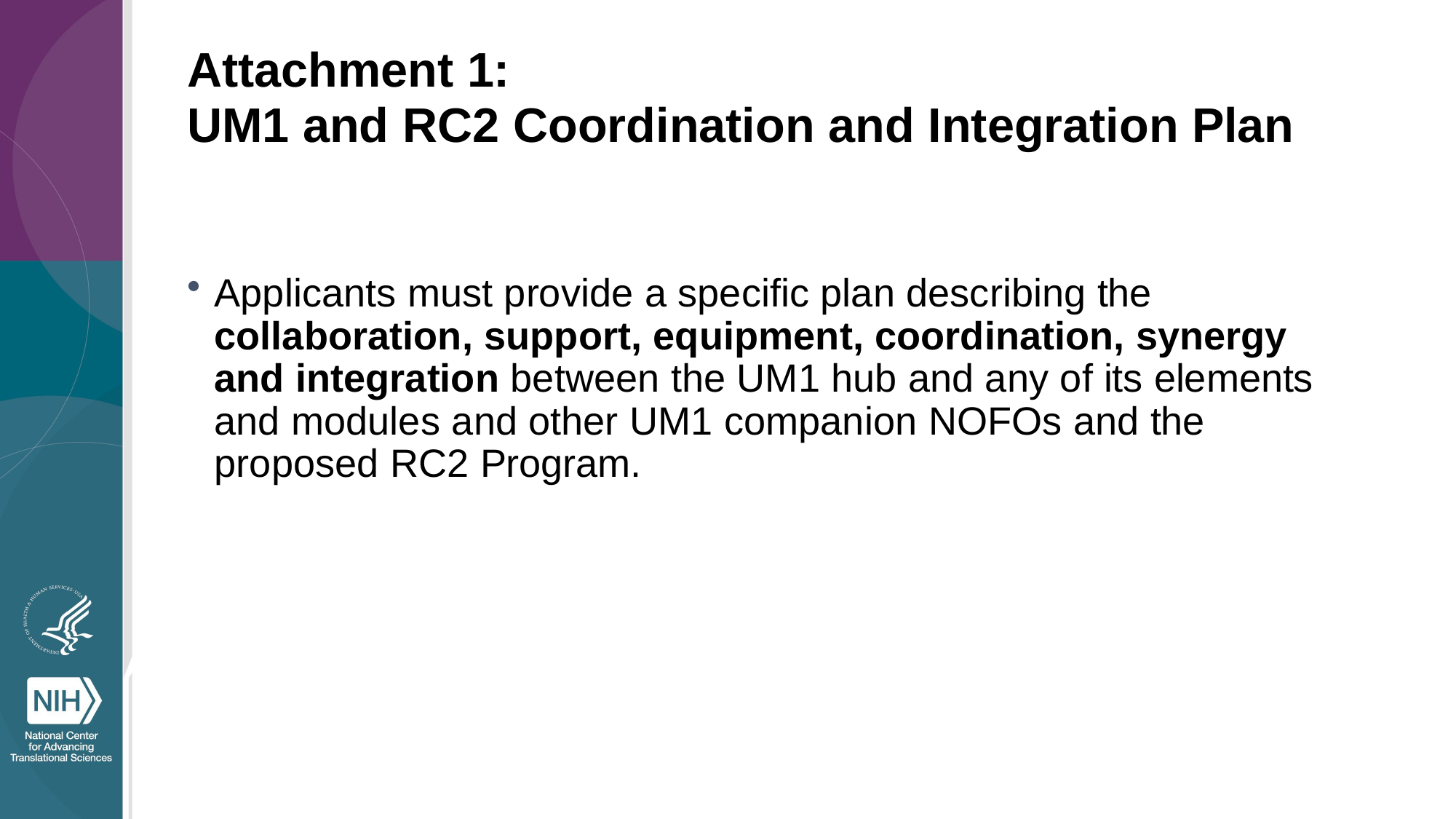

# Attachment 1:
UM1 and RC2 Coordination and Integration Plan
Applicants must provide a specific plan describing the collaboration, support, equipment, coordination, synergy and integration between the UM1 hub and any of its elements and modules and other UM1 companion NOFOs and the proposed RC2 Program.